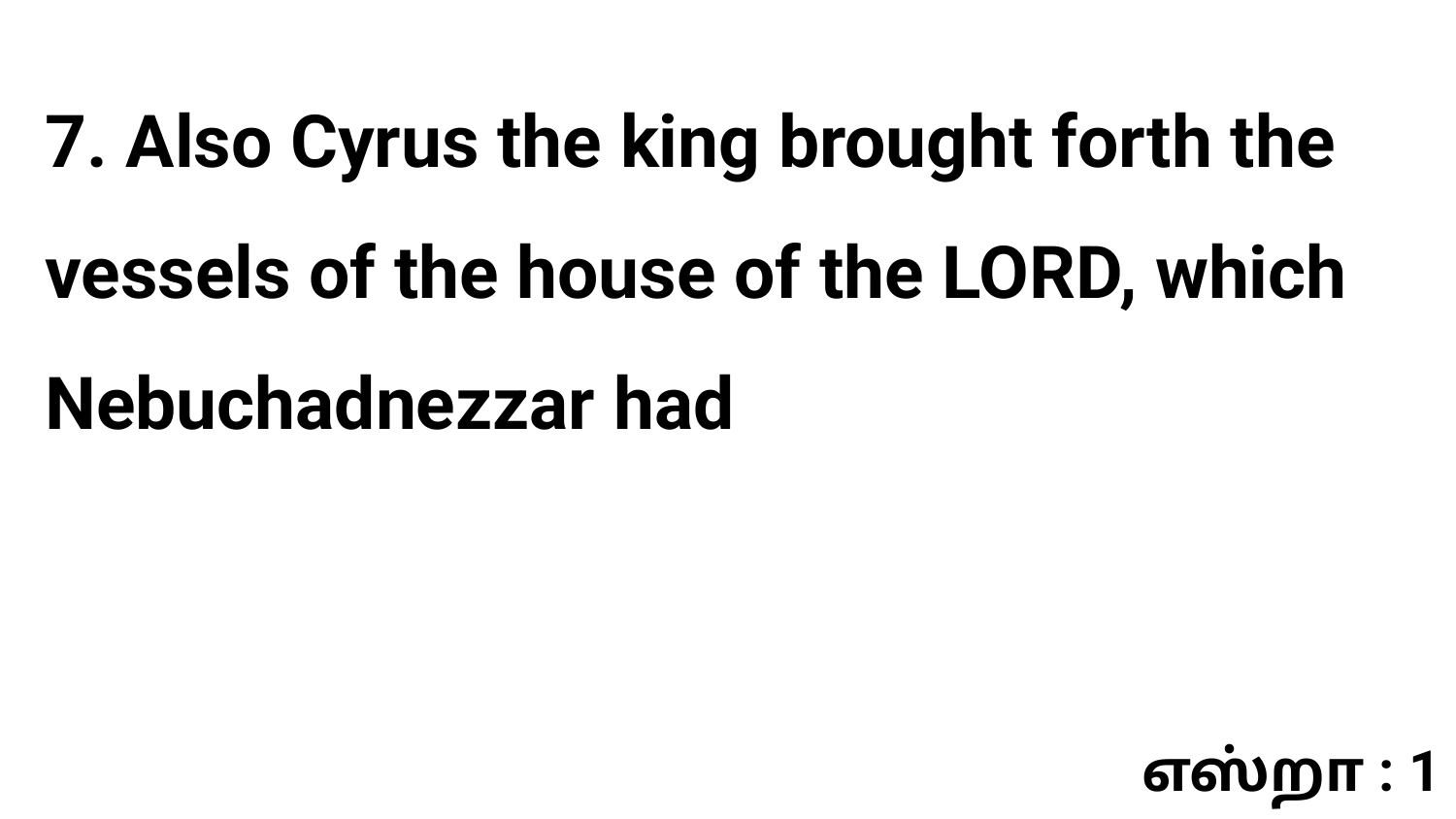

7. Also Cyrus the king brought forth the vessels of the house of the LORD, which Nebuchadnezzar had
எஸ்றா : 1